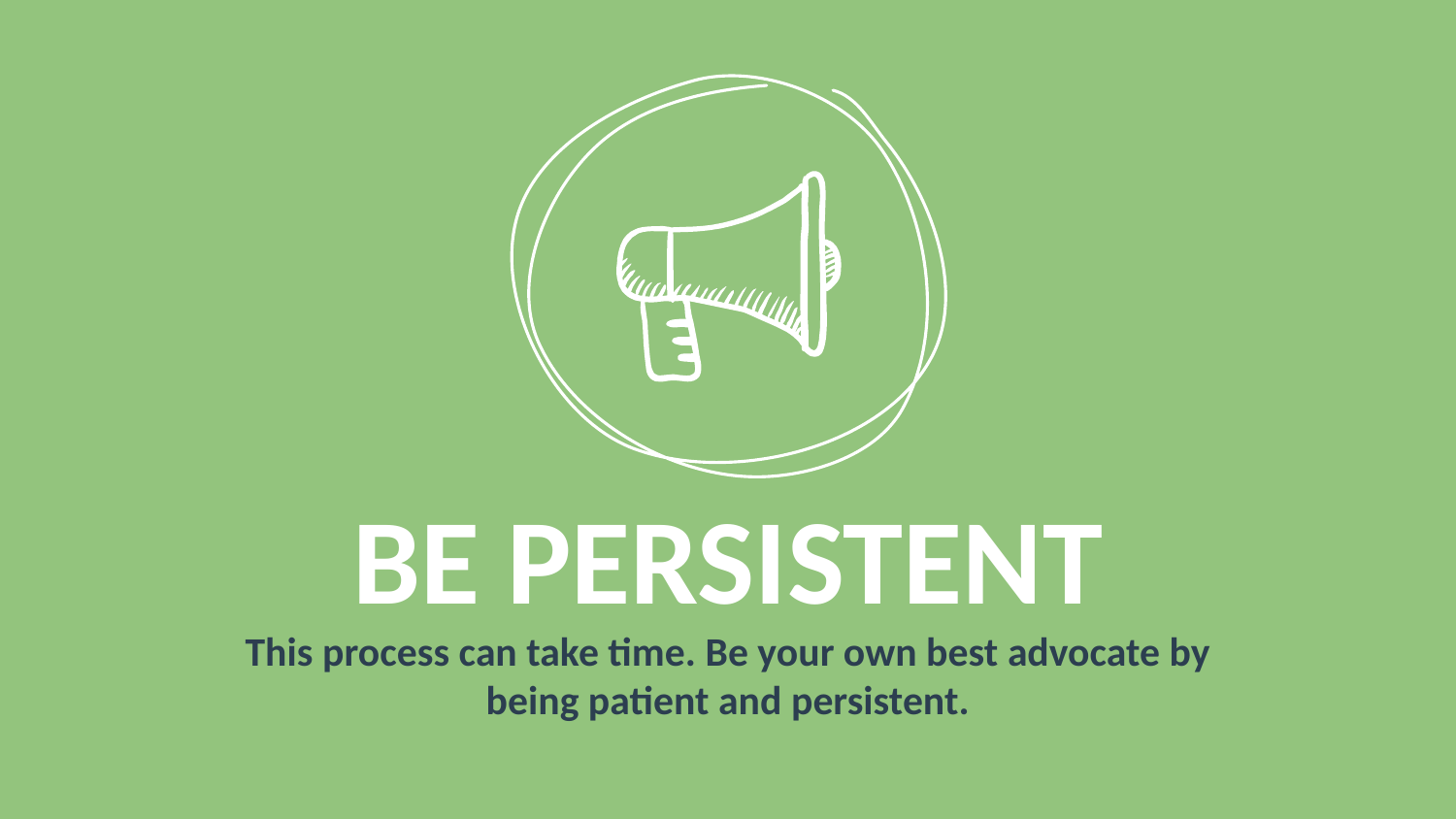

BE PERSISTENT
This process can take time. Be your own best advocate by being patient and persistent.